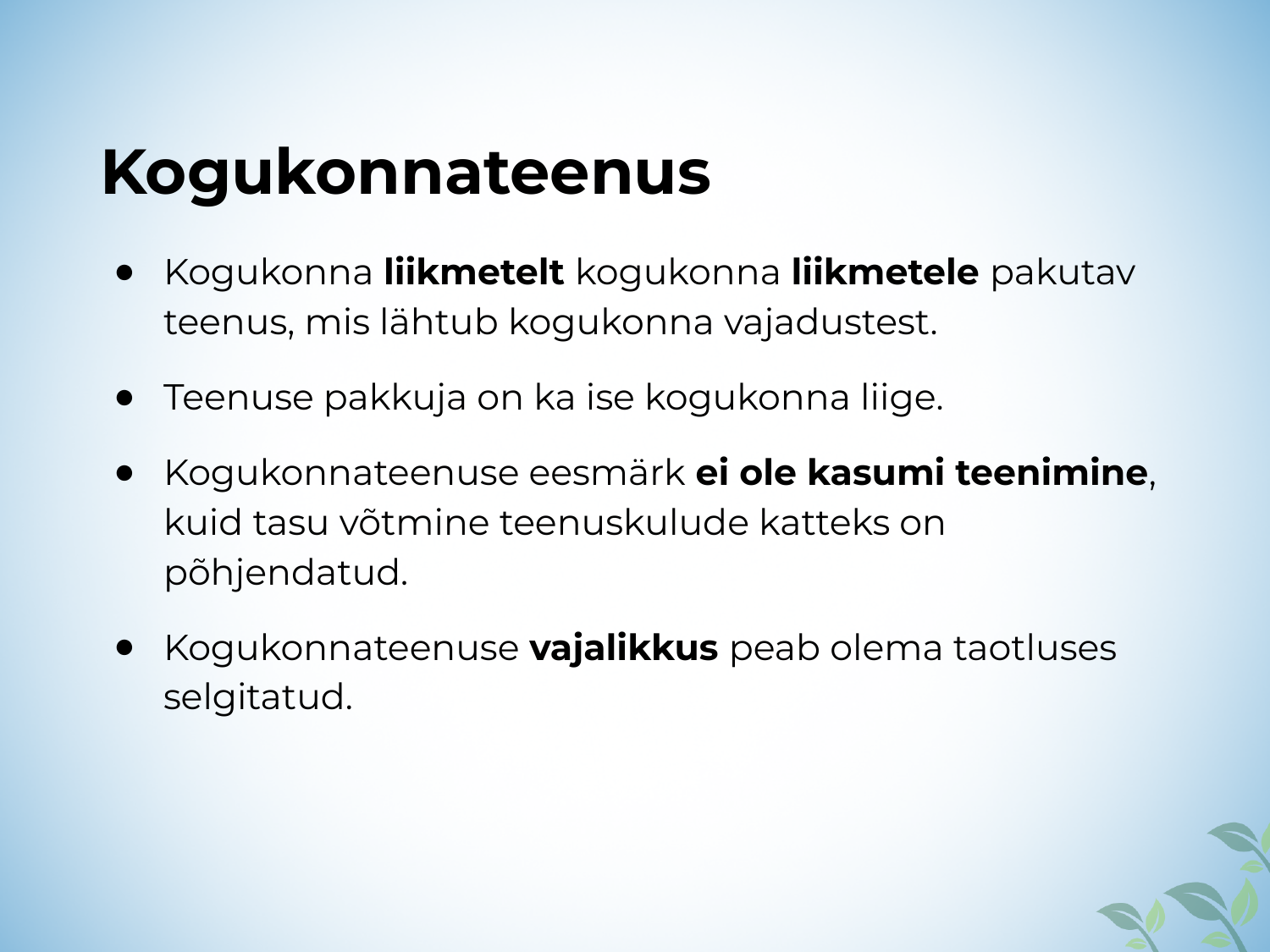

Kogukonnateenus
Kogukonna liikmetelt kogukonna liikmetele pakutav teenus, mis lähtub kogukonna vajadustest.

Teenuse pakkuja on ka ise kogukonna liige.

Kogukonnateenuse eesmärk ei ole kasumi teenimine, kuid tasu võtmine teenuskulude katteks on põhjendatud.

Kogukonnateenuse vajalikkus peab olema taotluses selgitatud.